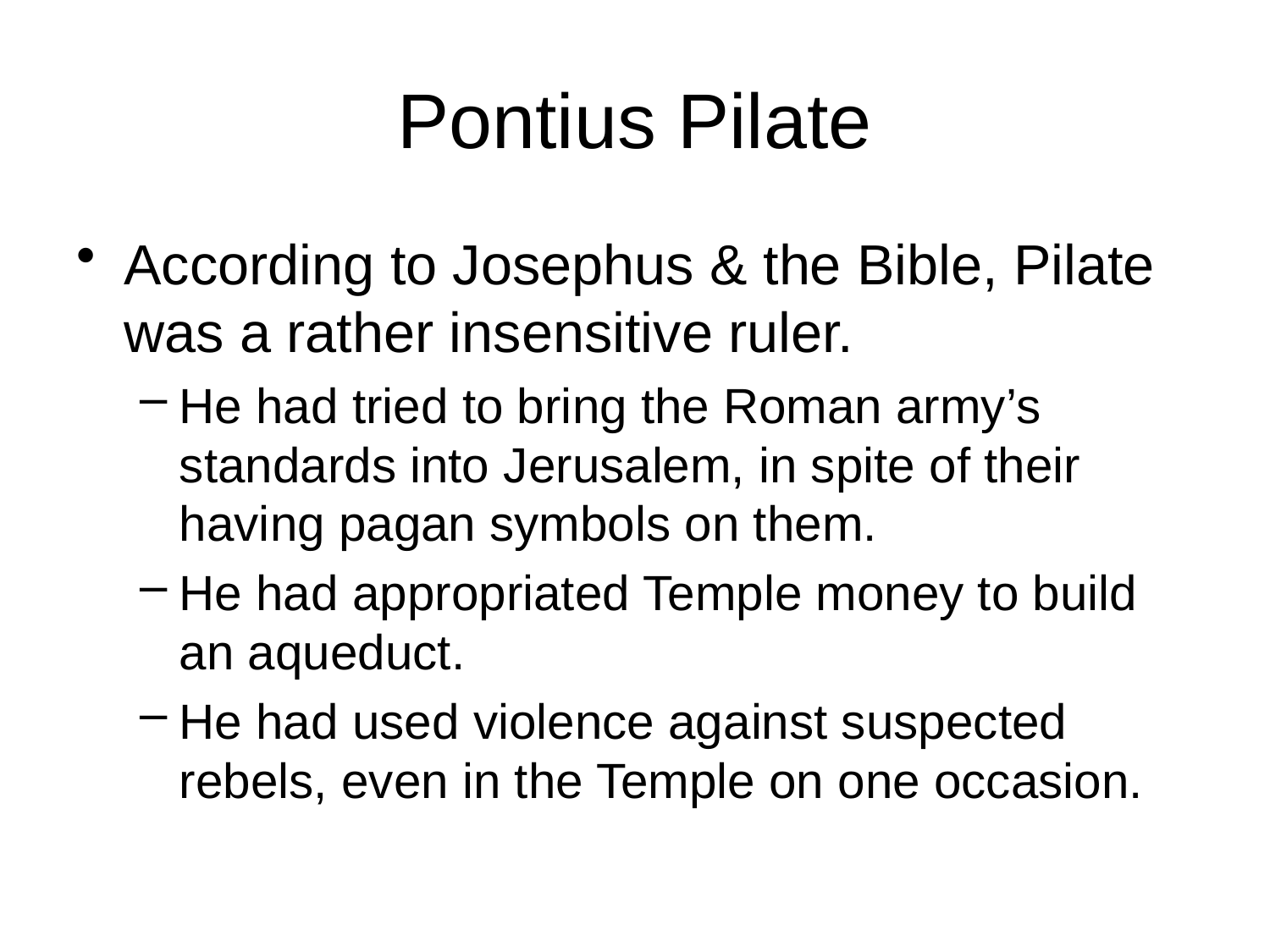

# Pontius Pilate
According to Josephus & the Bible, Pilate was a rather insensitive ruler.
He had tried to bring the Roman army’s standards into Jerusalem, in spite of their having pagan symbols on them.
He had appropriated Temple money to build an aqueduct.
He had used violence against suspected rebels, even in the Temple on one occasion.